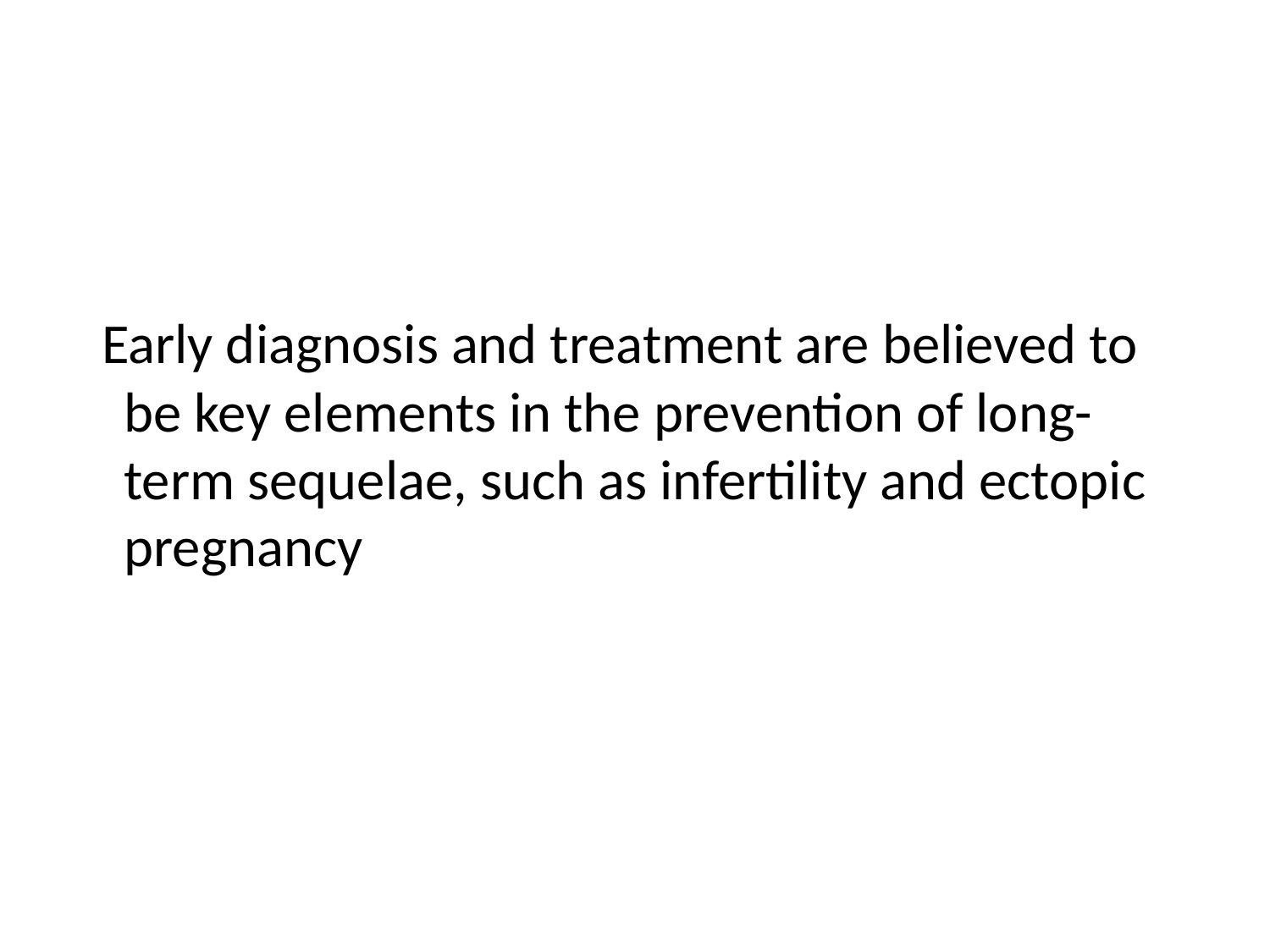

#

  Early diagnosis and treatment are believed to be key elements in the prevention of long-term sequelae, such as infertility and ectopic pregnancy